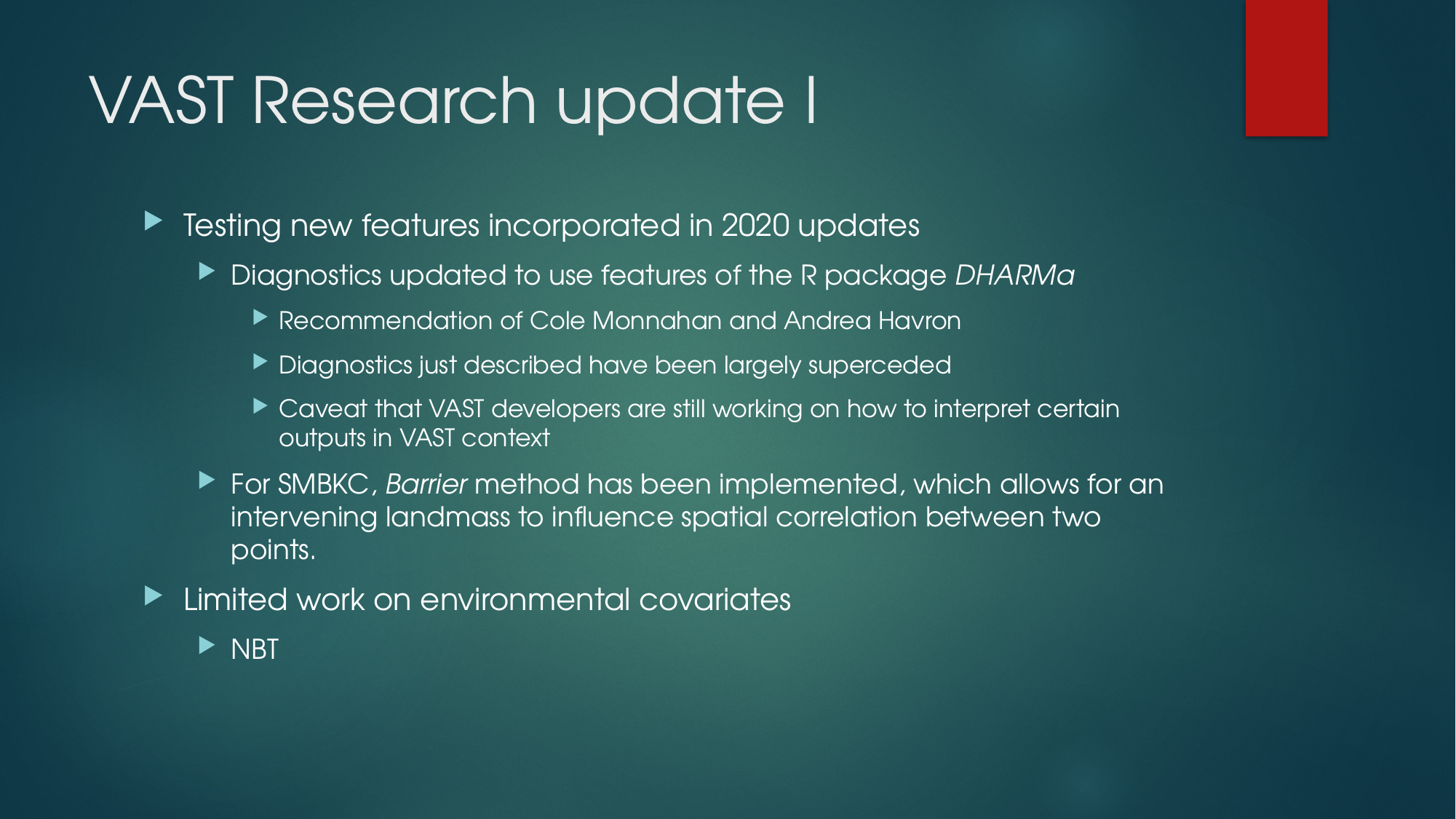

# VAST Research update I
Testing new features incorporated in 2020 updates
Diagnostics updated to use features of the R package DHARMa
Recommendation of Cole Monnahan and Andrea Havron
Diagnostics just described have been largely superceded
Caveat that VAST developers are still working on how to interpret certain outputs in VAST context
For SMBKC, Barrier method has been implemented, which allows for an intervening landmass to influence spatial correlation between two points.
Limited work on environmental covariates
NBT